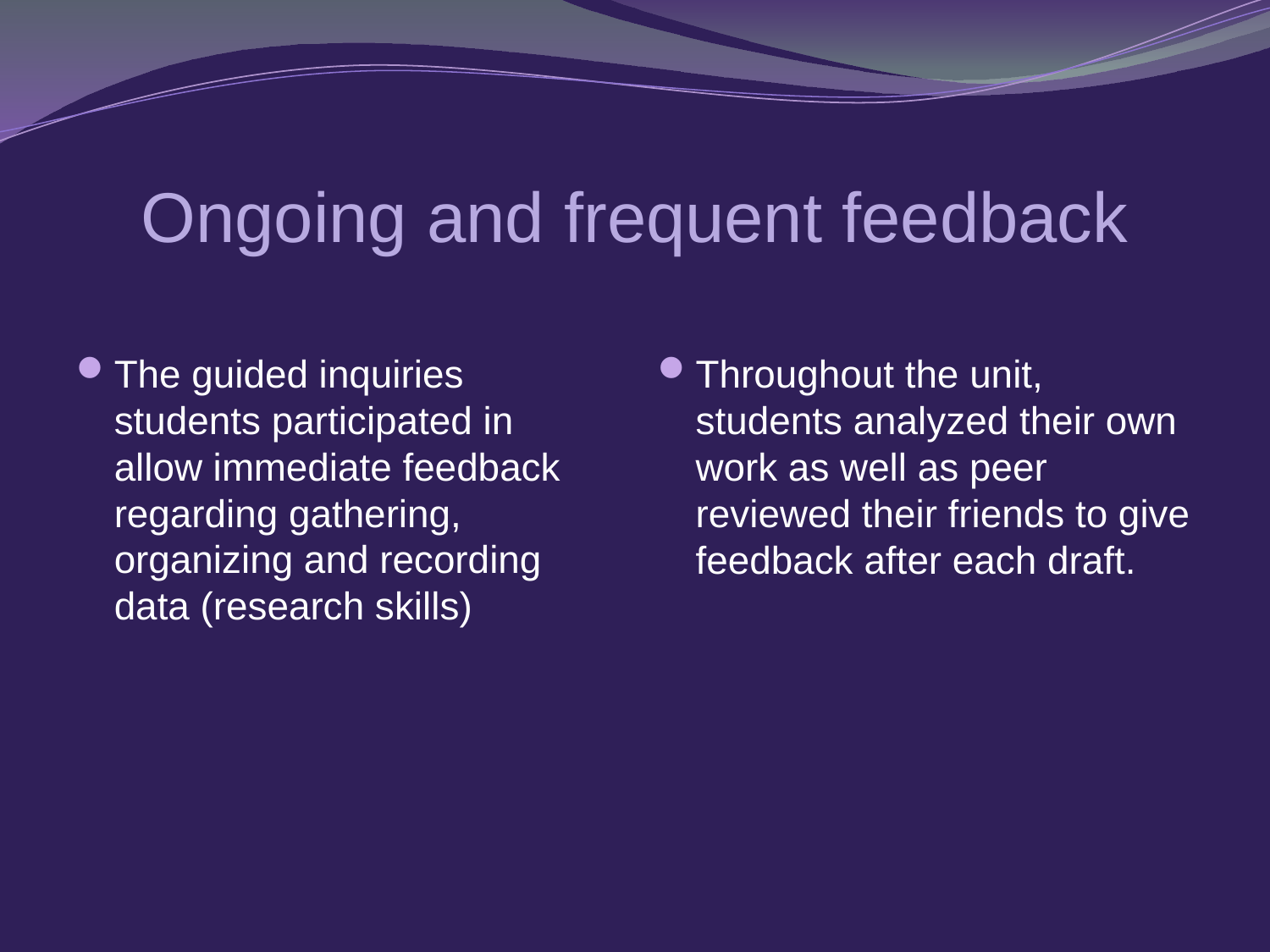

# Ongoing and frequent feedback
The guided inquiries students participated in allow immediate feedback regarding gathering, organizing and recording data (research skills)
Throughout the unit, students analyzed their own work as well as peer reviewed their friends to give feedback after each draft.